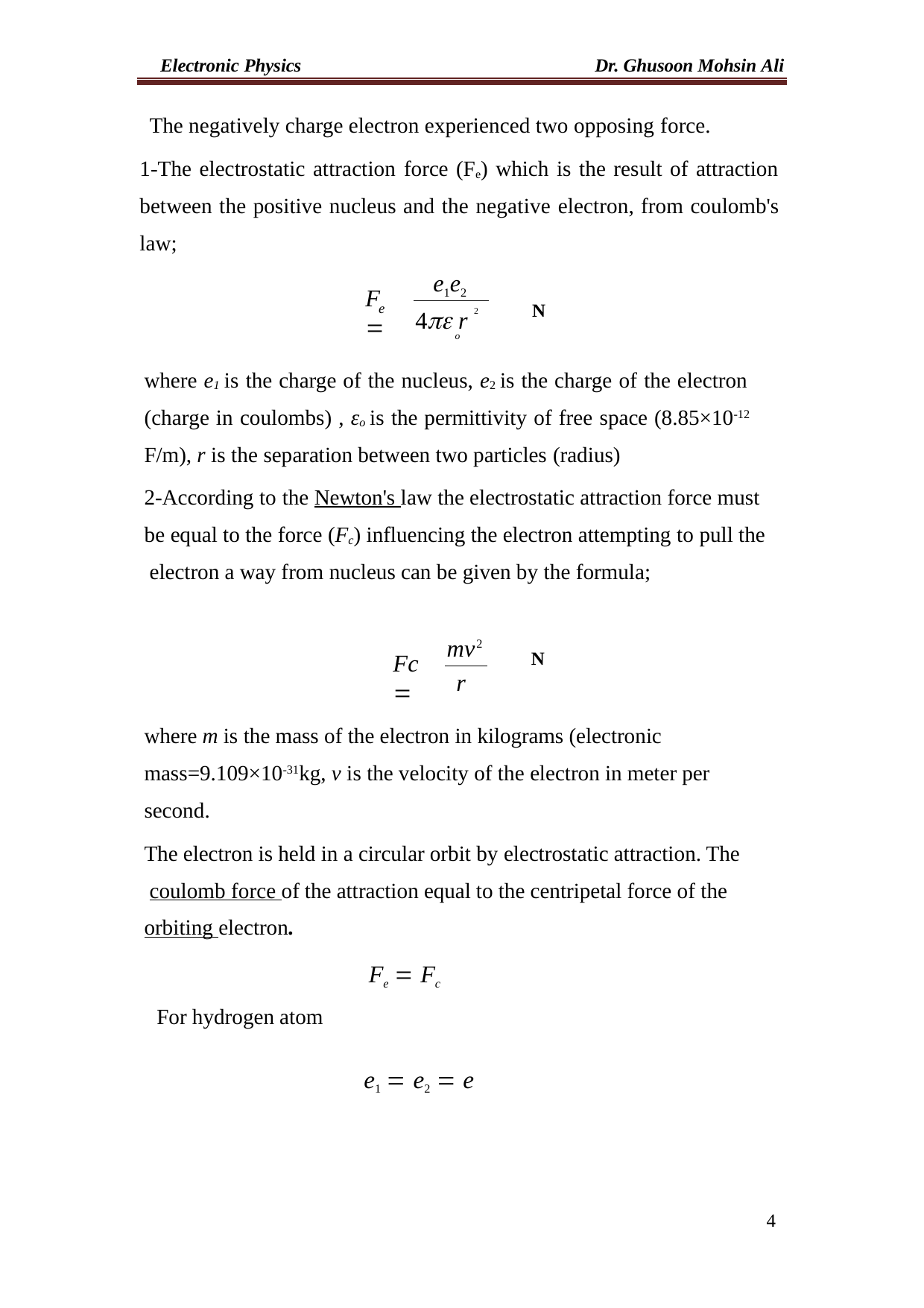

Electronic Physics	Dr. Ghusoon Mohsin Ali

The negatively charge electron experienced two opposing force.
1-The electrostatic attraction force (Fe) which is the result of attraction  between the positive nucleus and the negative electron, from coulomb's  law;

e1e2
F =
N
e

4πε r 2
o
where e1 is the charge of the nucleus, e2 is the charge of the electron  (charge in coulombs) , εo is the permittivity of free space (8.85×10-12  F/m), r is the separation between two particles (radius)
2-According to the Newton's law the electrostatic attraction force must  be equal to the force (Fc) influencing the electron attempting to pull the  electron a way from nucleus can be given by the formula;
mv2
N
Fc =
r

where m is the mass of the electron in kilograms (electronic  mass=9.109×10-31kg, v is the velocity of the electron in meter per  second.
The electron is held in a circular orbit by electrostatic attraction. The  coulomb force of the attraction equal to the centripetal force of the  orbiting electron.
Fe   = Fc
For hydrogen atom

e1   = e2  = e
4